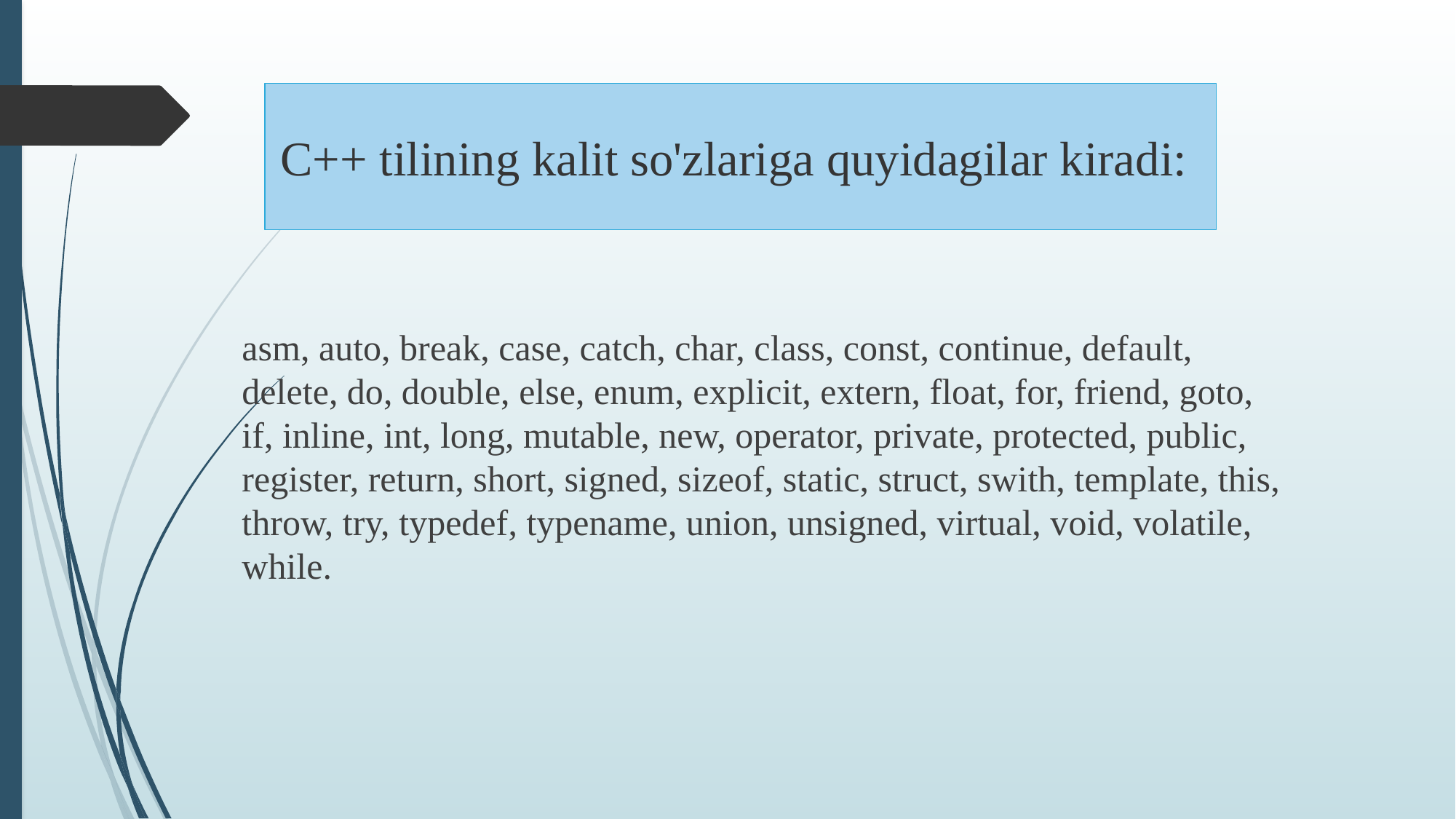

asm, auto, break, case, catch, char, class, const, continue, default, delete, do, double, else, enum, explicit, extern, float, for, friend, goto, if, inline, int, long, mutable, new, operator, private, protected, public, register, return, short, signed, sizeof, static, struct, swith, template, this, throw, try, typedef, typename, union, unsigned, virtual, void, volatile, while.

C++ tilining kalit so'zlariga quyidagilar kiradi: